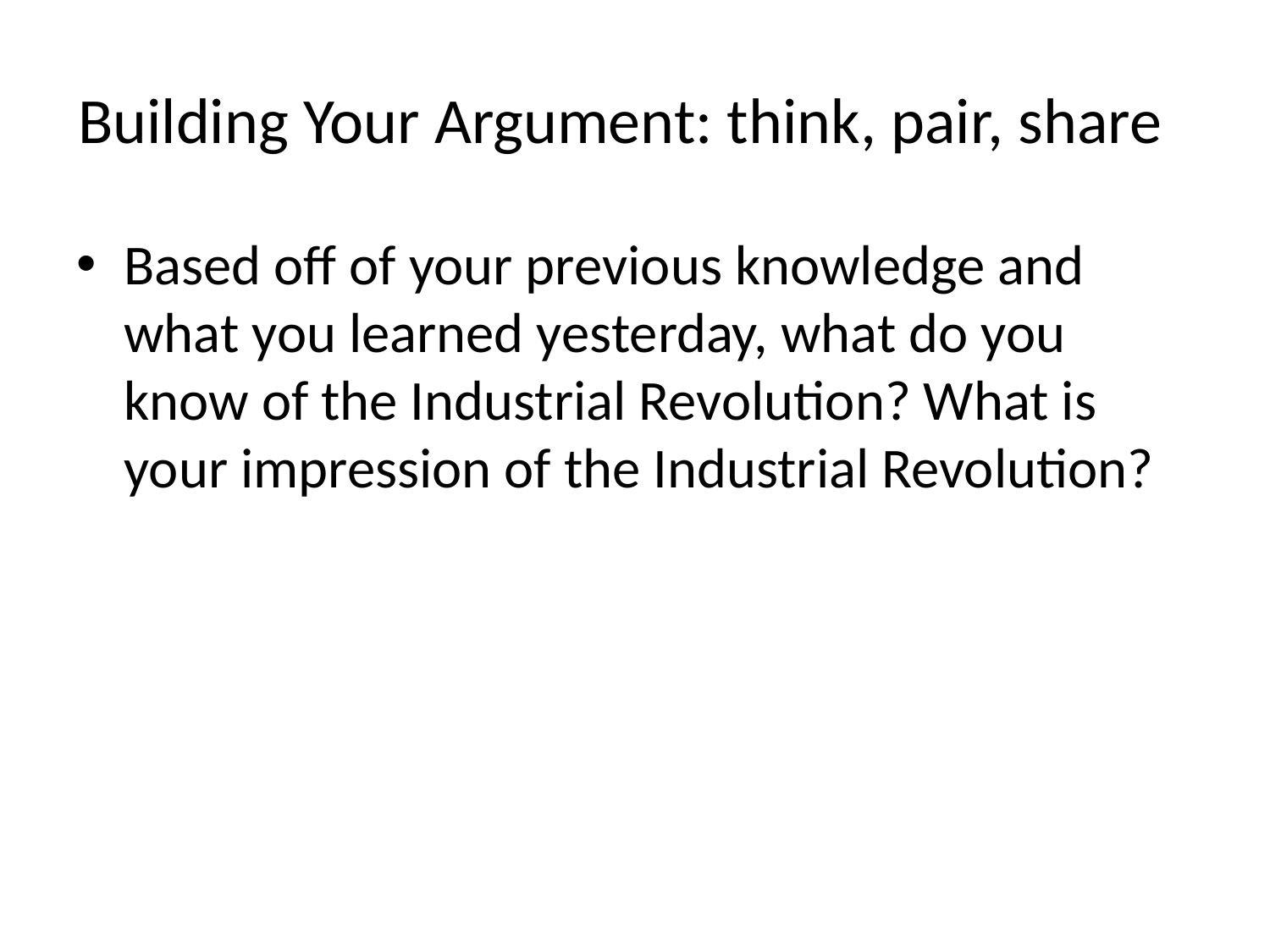

# Building Your Argument: think, pair, share
Based off of your previous knowledge and what you learned yesterday, what do you know of the Industrial Revolution? What is your impression of the Industrial Revolution?